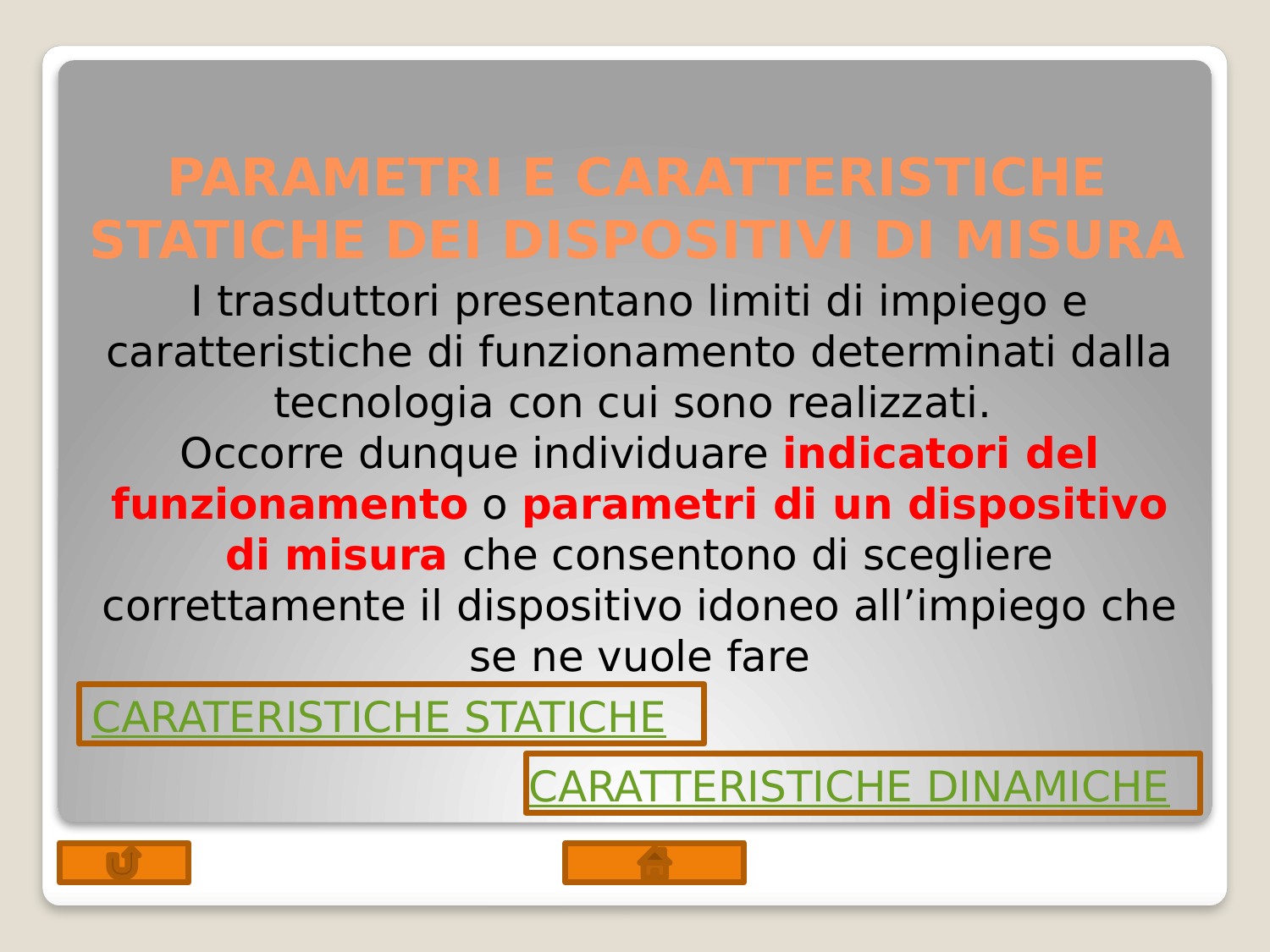

# PARAMETRI E CARATTERISTICHE STATICHE DEI DISPOSITIVI DI MISURA
I trasduttori presentano limiti di impiego e caratteristiche di funzionamento determinati dalla tecnologia con cui sono realizzati.
Occorre dunque individuare indicatori del funzionamento o parametri di un dispositivo di misura che consentono di scegliere correttamente il dispositivo idoneo all’impiego che se ne vuole fare

CARATERISTICHE STATICHE

CARATTERISTICHE DINAMICHE